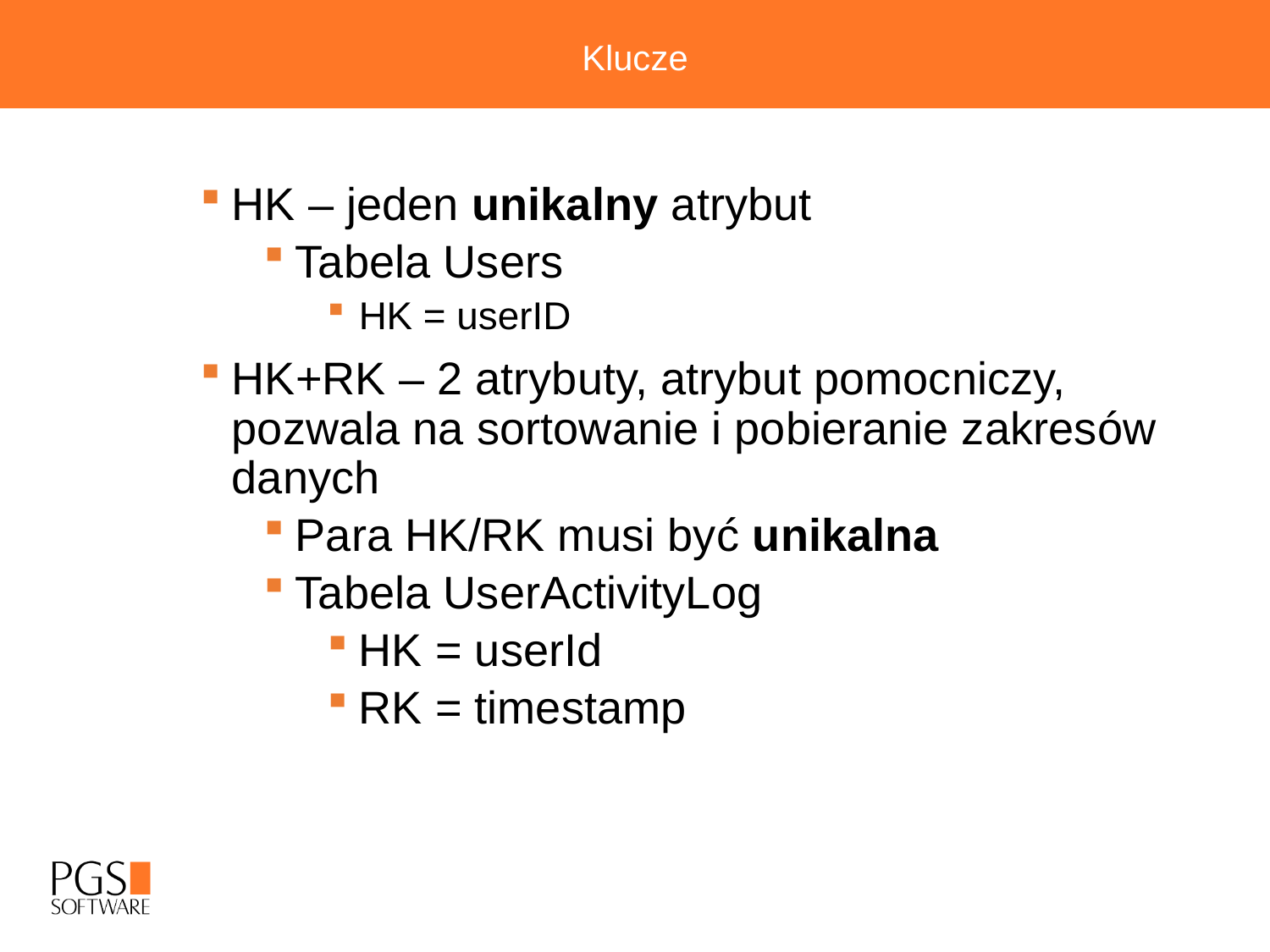

Klucze
HK – jeden unikalny atrybut
Tabela Users
HK = userID
HK+RK – 2 atrybuty, atrybut pomocniczy, pozwala na sortowanie i pobieranie zakresów danych
Para HK/RK musi być unikalna
Tabela UserActivityLog
HK = userId
RK = timestamp